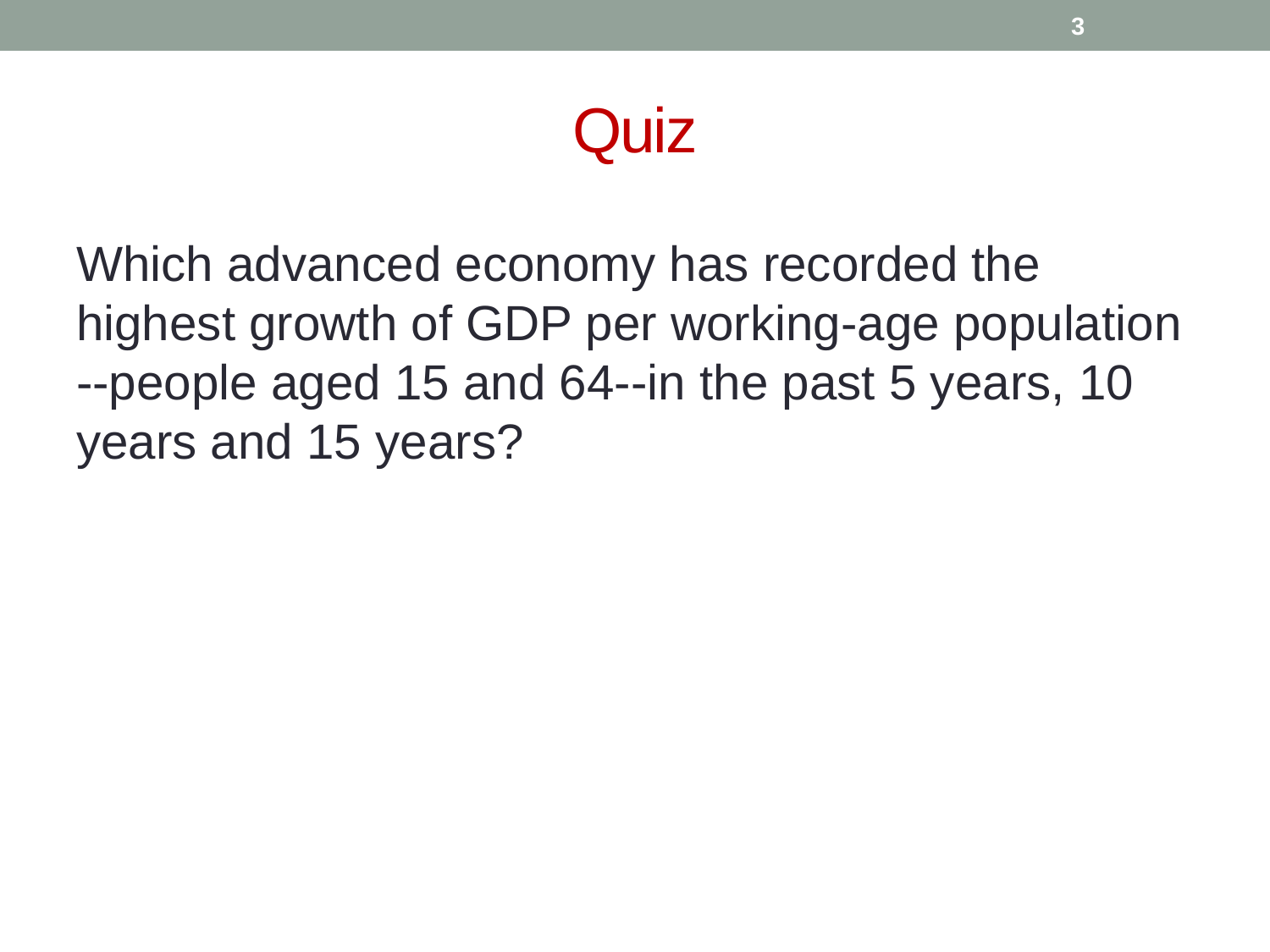

3
# Quiz
Which advanced economy has recorded the highest growth of GDP per working-age population --people aged 15 and 64--in the past 5 years, 10 years and 15 years?